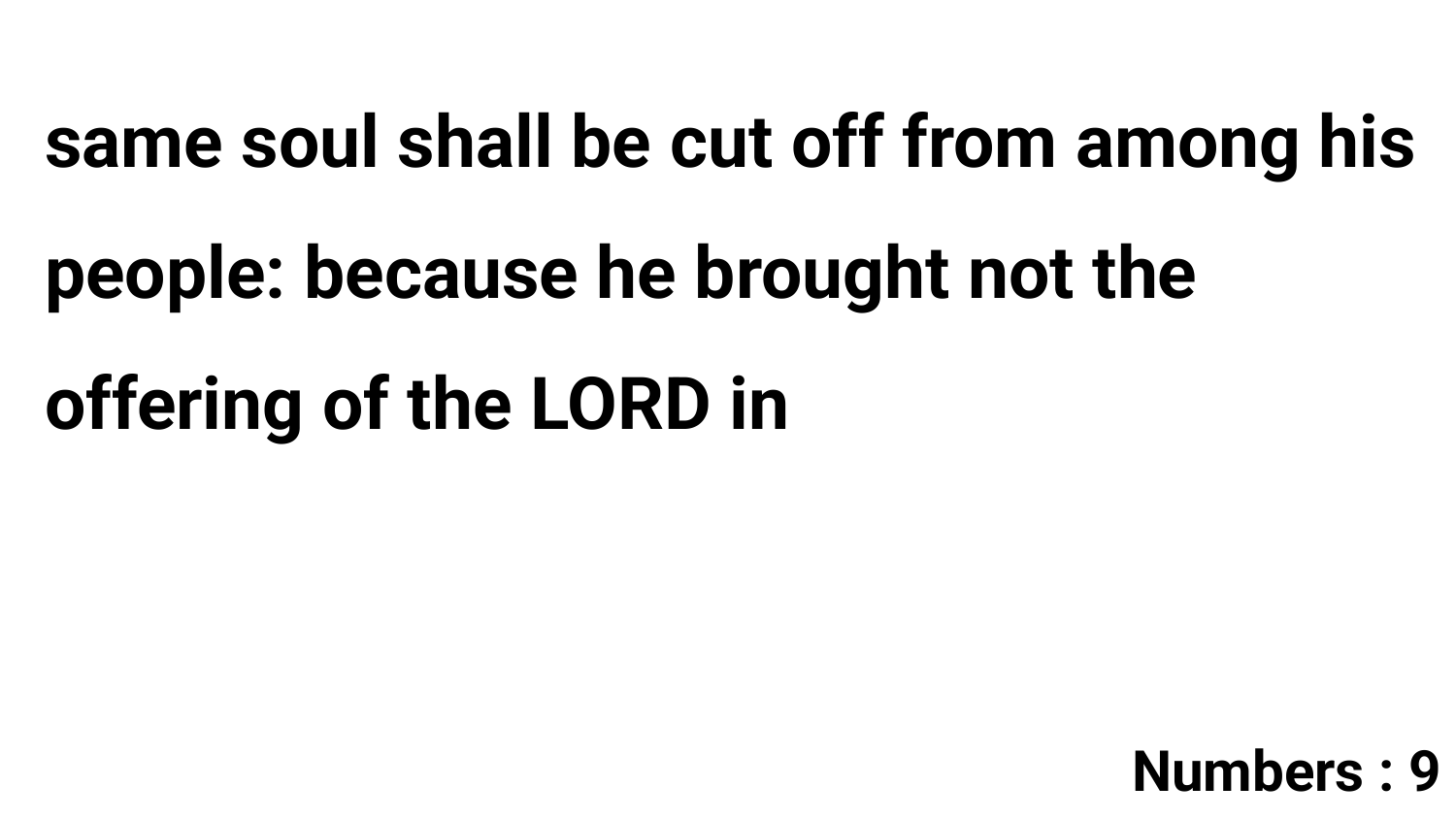

same soul shall be cut off from among his people: because he brought not the offering of the LORD in
Numbers : 9